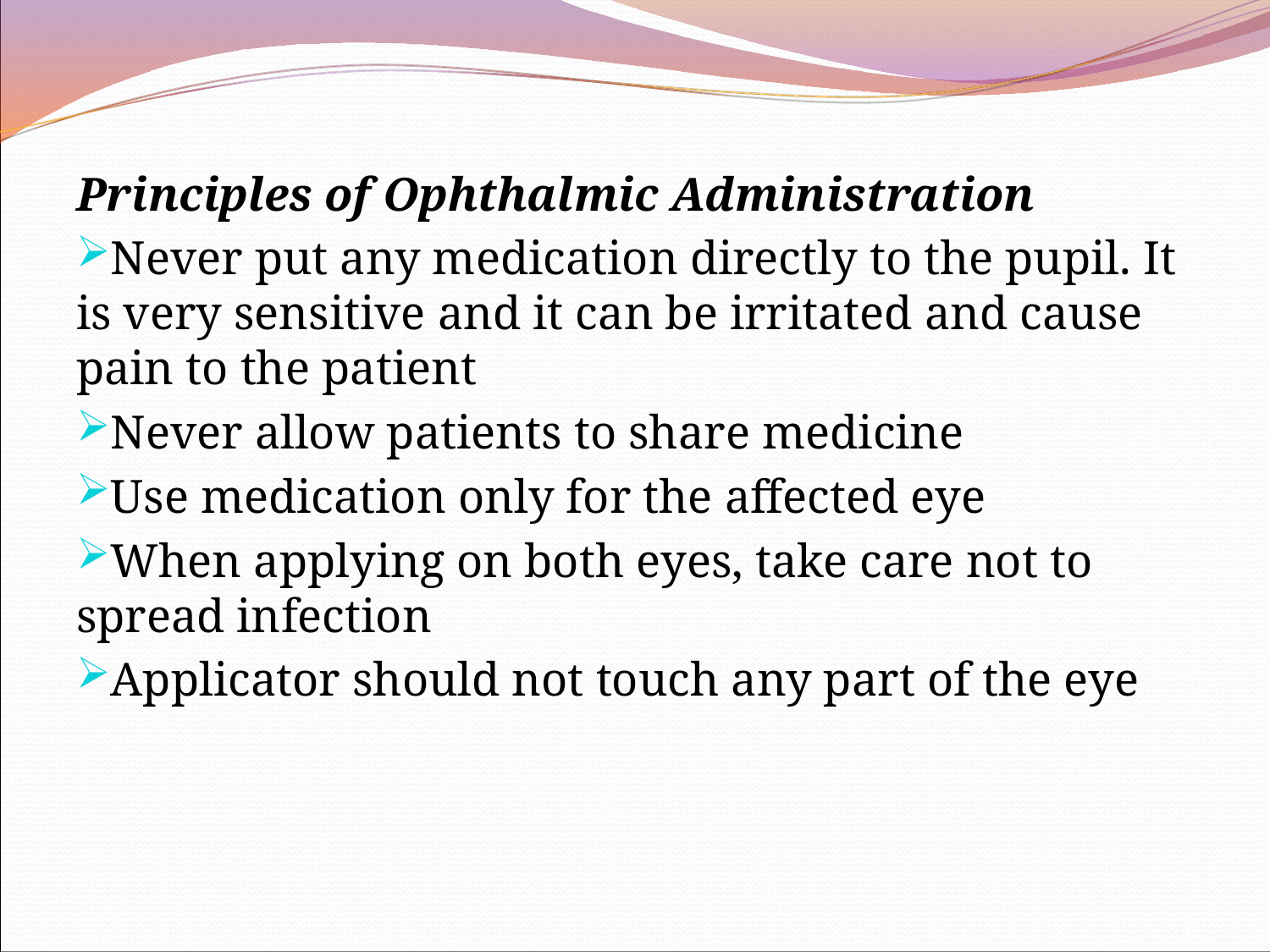

Principles of Ophthalmic Administration
Never put any medication directly to the pupil. It is very sensitive and it can be irritated and cause pain to the patient
Never allow patients to share medicine
Use medication only for the affected eye
When applying on both eyes, take care not to spread infection
Applicator should not touch any part of the eye